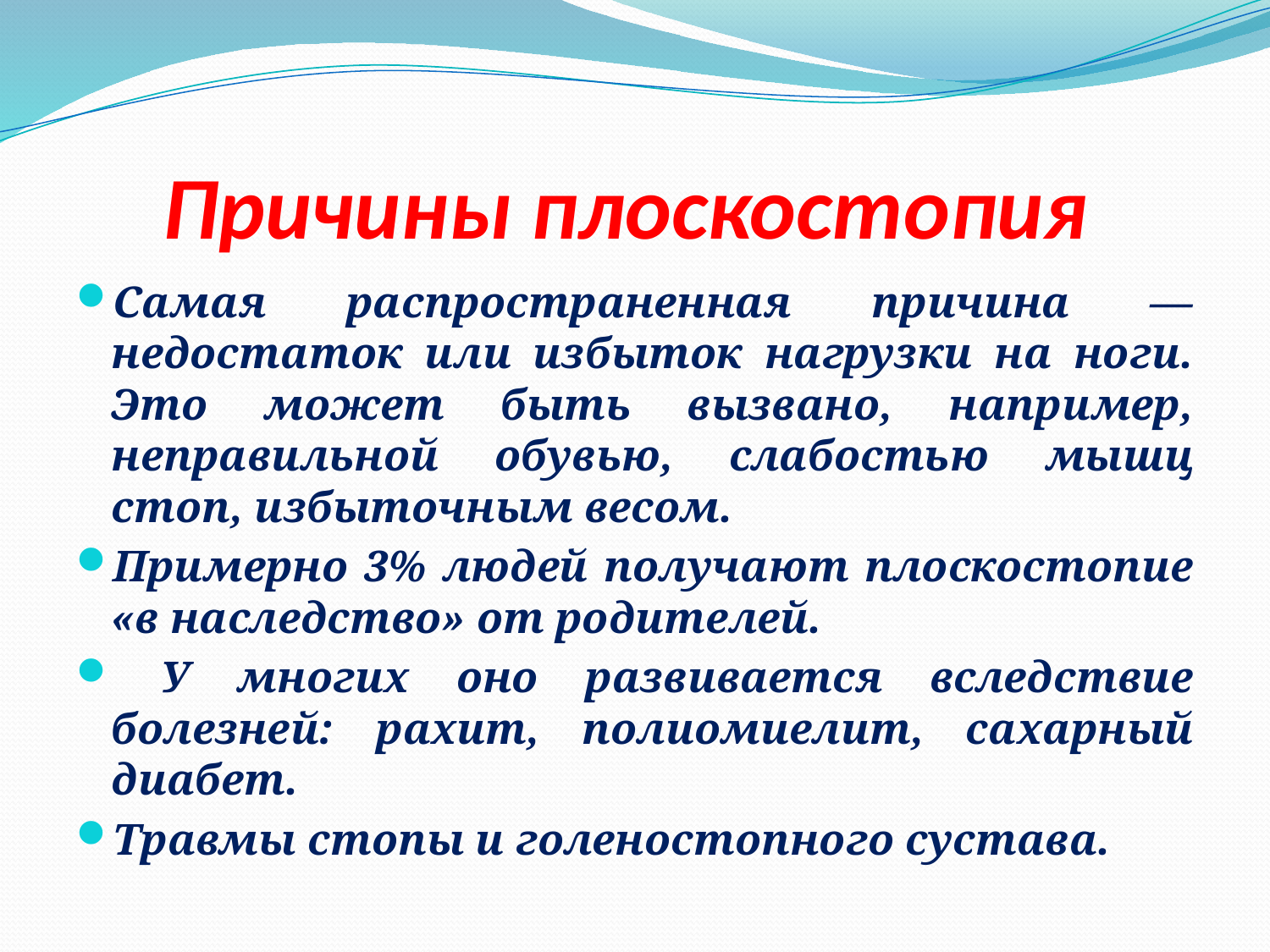

# Причины плоскостопия
Самая распространенная причина — недостаток или избыток нагрузки на ноги. Это может быть вызвано, например, неправильной обувью, слабостью мышц стоп, избыточным весом.
Примерно 3% людей получают плоскостопие «в наследство» от родителей.
 У многих оно развивается вследствие болезней: рахит, полиомиелит, сахарный диабет.
Травмы стопы и голеностопного сустава.